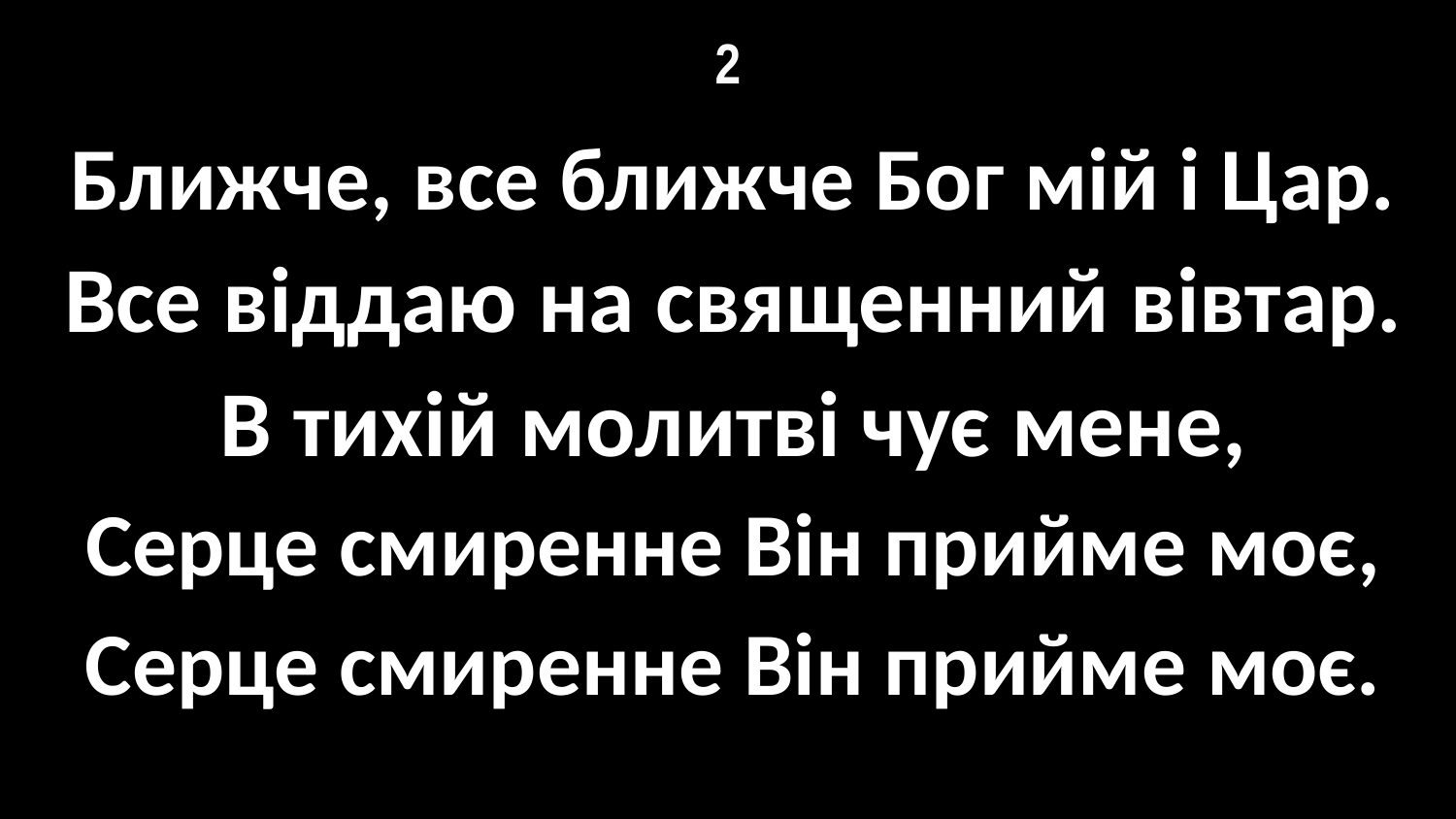

# 2
Ближче, все ближче Бог мій і Цар.
Все віддаю на священний вівтар.
В тихій молитві чує мене,
Серце смиренне Він прийме моє,
Серце смиренне Він прийме моє.